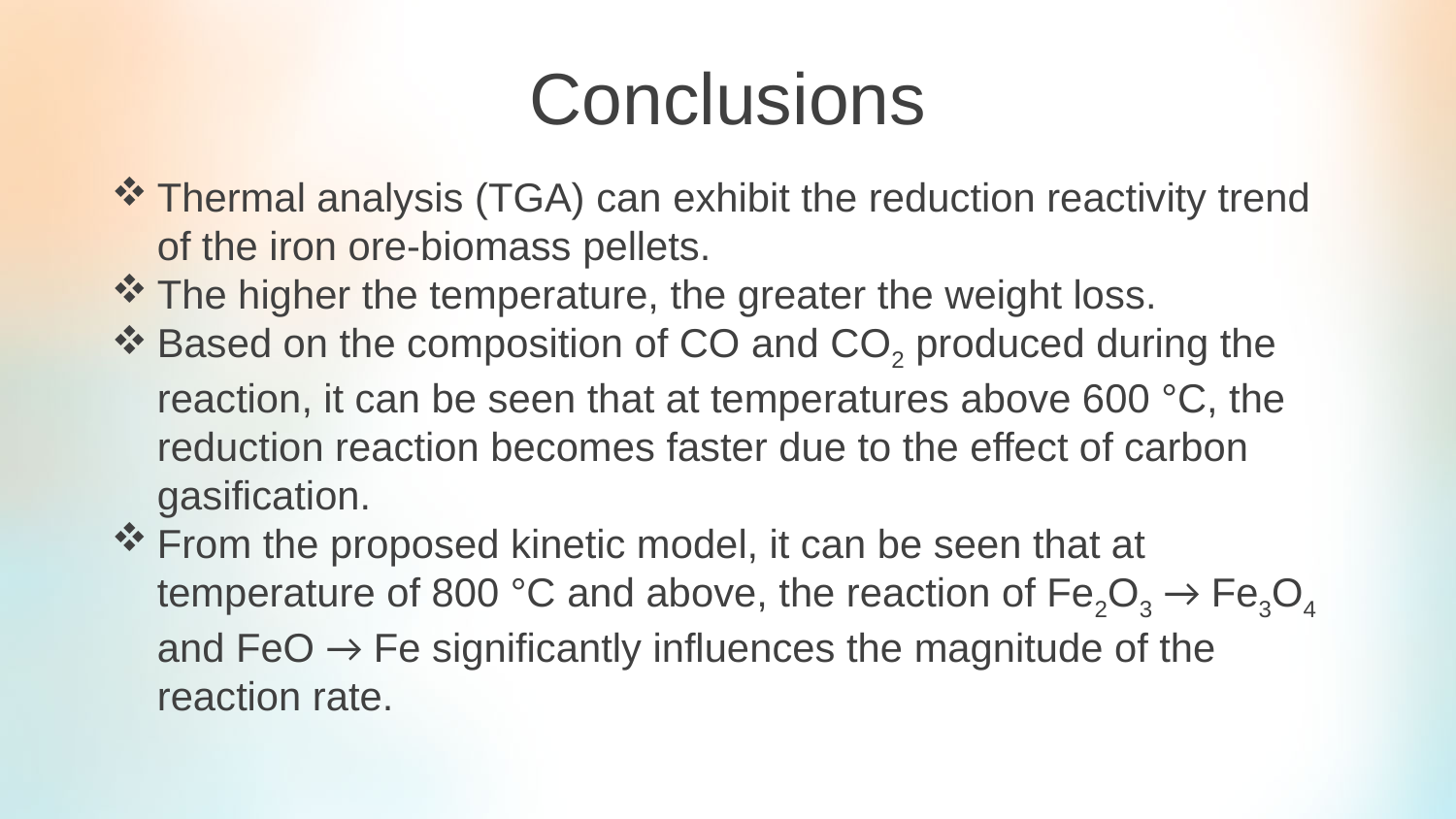

Conclusions

Thermal analysis (TGA) can exhibit the reduction reactivity trend of the iron ore-biomass pellets.
The higher the temperature, the greater the weight loss.
Based on the composition of CO and CO2 produced during the reaction, it can be seen that at temperatures above 600 °C, the reduction reaction becomes faster due to the effect of carbon gasification.
From the proposed kinetic model, it can be seen that at temperature of 800 °C and above, the reaction of Fe2O3 → Fe3O4 and FeO → Fe significantly influences the magnitude of the reaction rate.